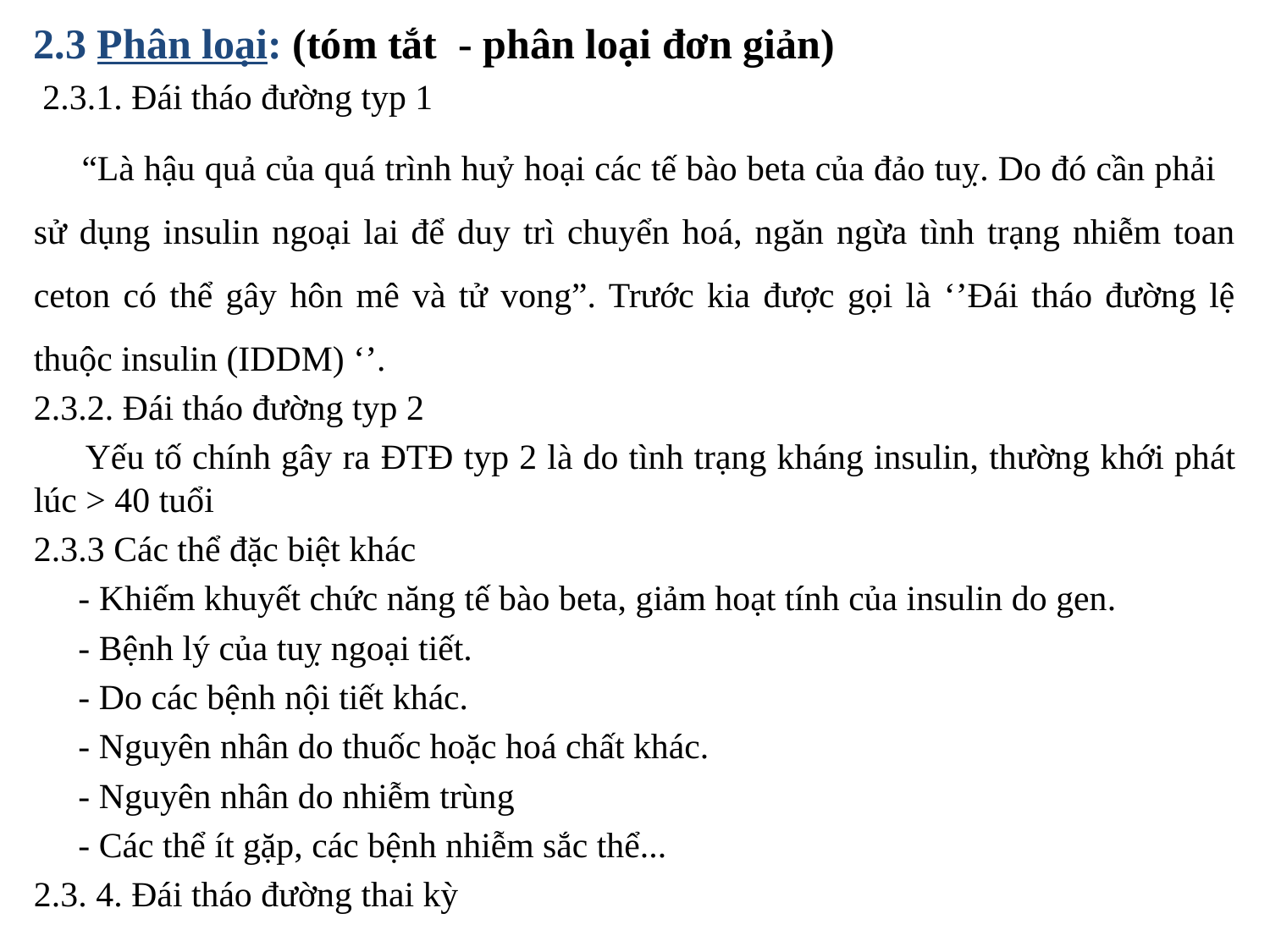

2.3 Phân loại: (tóm tắt  - phân loại đơn giản)
 2.3.1. Đái tháo đường typ 1
     “Là hậu quả của quá trình huỷ hoại các tế bào beta của đảo tuỵ. Do đó cần phải   sử dụng insulin ngoại lai để duy trì chuyển hoá, ngăn ngừa tình trạng nhiễm toan ceton có thể gây hôn mê và tử vong”. Trước kia được gọi là ‘’Đái tháo đường lệ thuộc insulin (IDDM) ‘’.
2.3.2. Đái tháo đường typ 2
     Yếu tố chính gây ra ĐTĐ typ 2 là do tình trạng kháng insulin, thường khới phát lúc > 40 tuổi
2.3.3 Các thể đặc biệt khác
     - Khiếm khuyết chức năng tế bào beta, giảm hoạt tính của insulin do gen.
     - Bệnh lý của tuỵ ngoại tiết.
     - Do các bệnh nội tiết khác.
     - Nguyên nhân do thuốc hoặc hoá chất khác.
     - Nguyên nhân do nhiễm trùng
     - Các thể ít gặp, các bệnh nhiễm sắc thể...
2.3. 4. Đái tháo đường thai kỳ